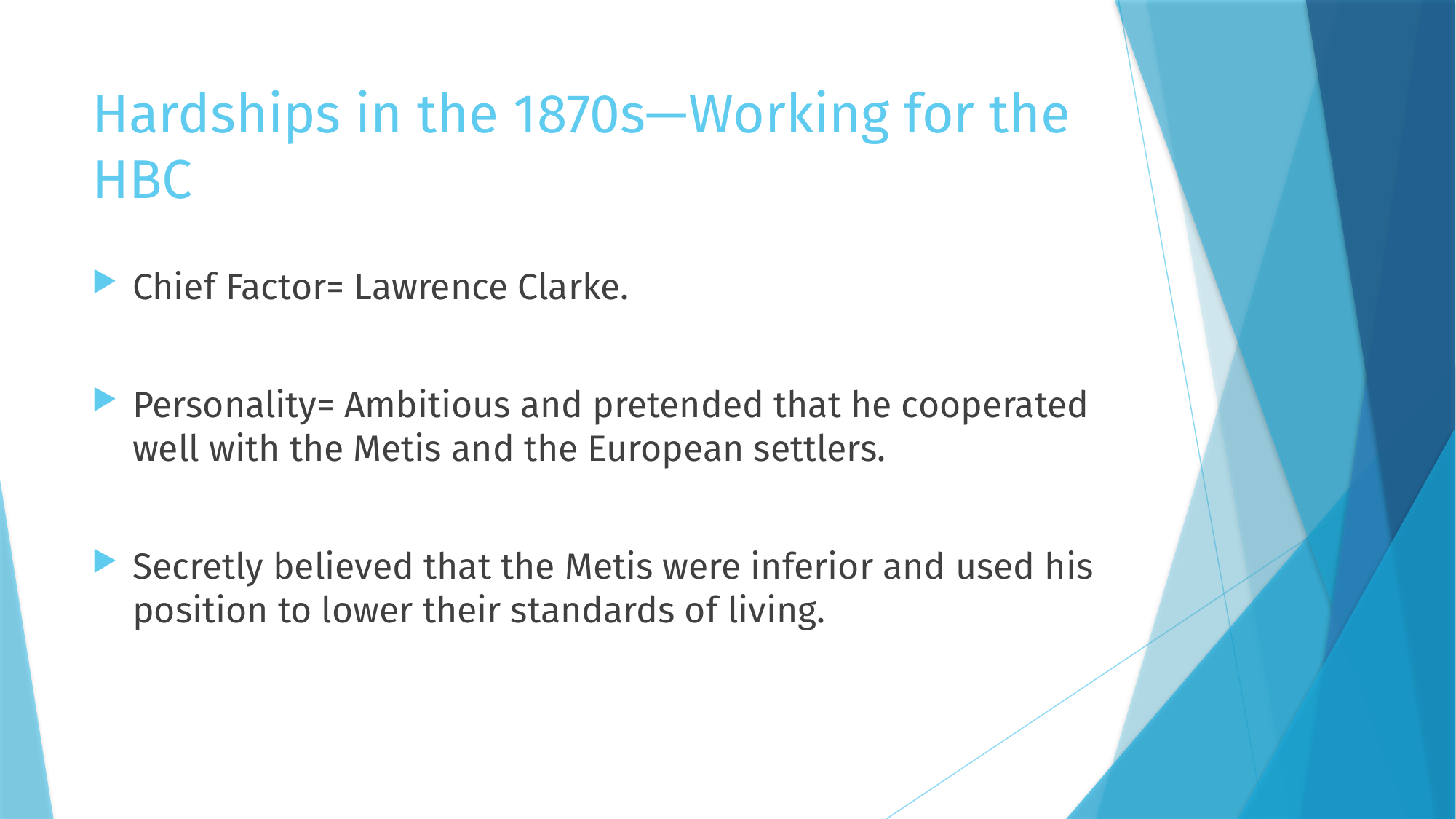

# Hardships in the 1870s—Working for the HBC
Chief Factor= Lawrence Clarke.

Personality= Ambitious and pretended that he cooperated well with the Metis and the European settlers.

Secretly believed that the Metis were inferior and used his position to lower their standards of living.